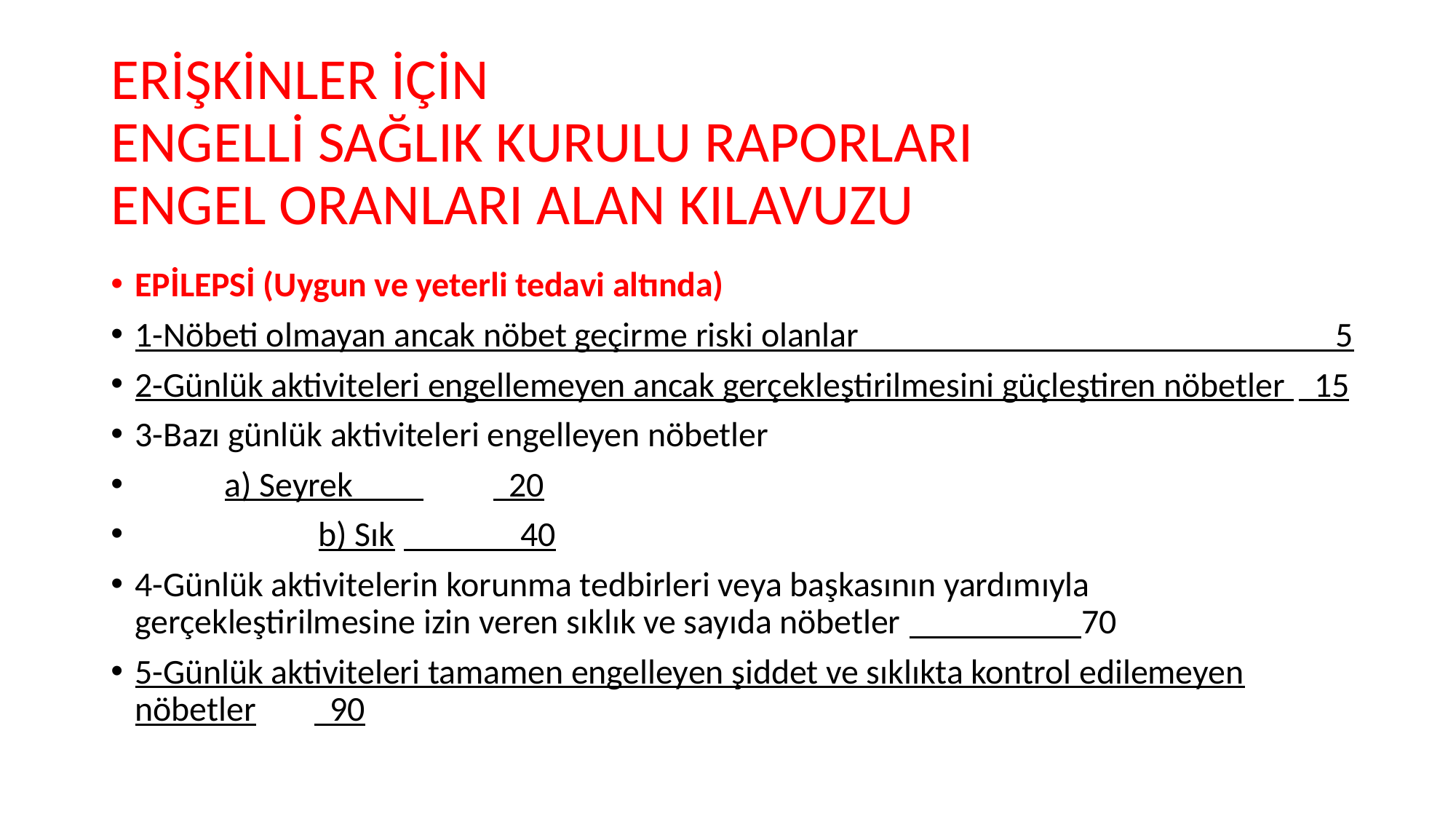

# ERİŞKİNLER İÇİN ENGELLİ SAĞLIK KURULU RAPORLARI ENGEL ORANLARI ALAN KILAVUZU
EPİLEPSİ (Uygun ve yeterli tedavi altında)
1-Nöbeti olmayan ancak nöbet geçirme riski olanlar                                                             5
2-Günlük aktiviteleri engellemeyen ancak gerçekleştirilmesini güçleştiren nöbetler 	  15
3-Bazı günlük aktiviteleri engelleyen nöbetler
    		a) Seyrek         						  20
    	            b) Sık							               40
4-Günlük aktivitelerin korunma tedbirleri veya başkasının yardımıyla gerçekleştirilmesine izin veren sıklık ve sayıda nöbetler                       70
5-Günlük aktiviteleri tamamen engelleyen şiddet ve sıklıkta kontrol edilemeyen nöbetler	  90